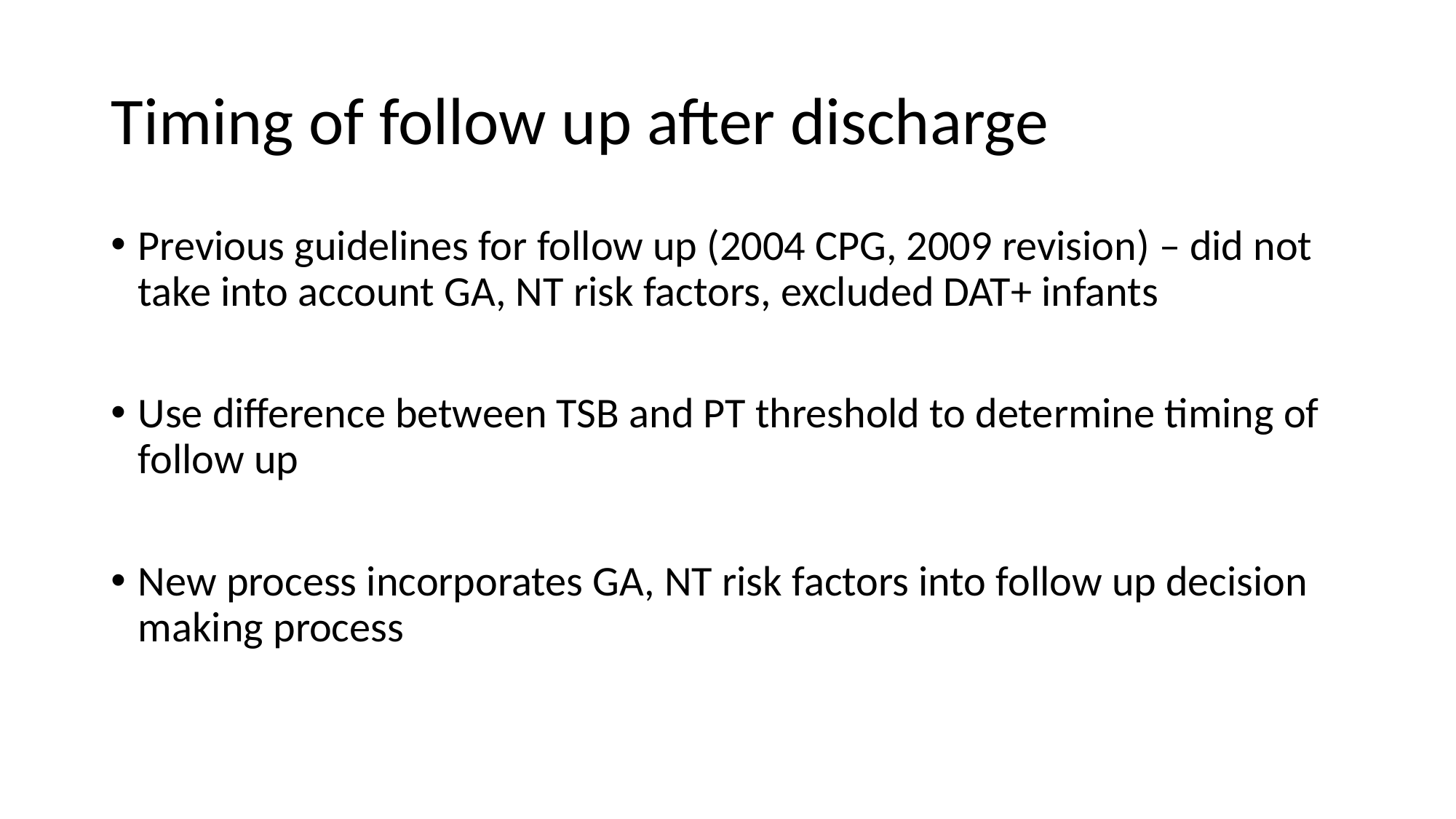

# Timing of follow up after discharge
Previous guidelines for follow up (2004 CPG, 2009 revision) – did not take into account GA, NT risk factors, excluded DAT+ infants

Use difference between TSB and PT threshold to determine timing of follow up

New process incorporates GA, NT risk factors into follow up decision making process